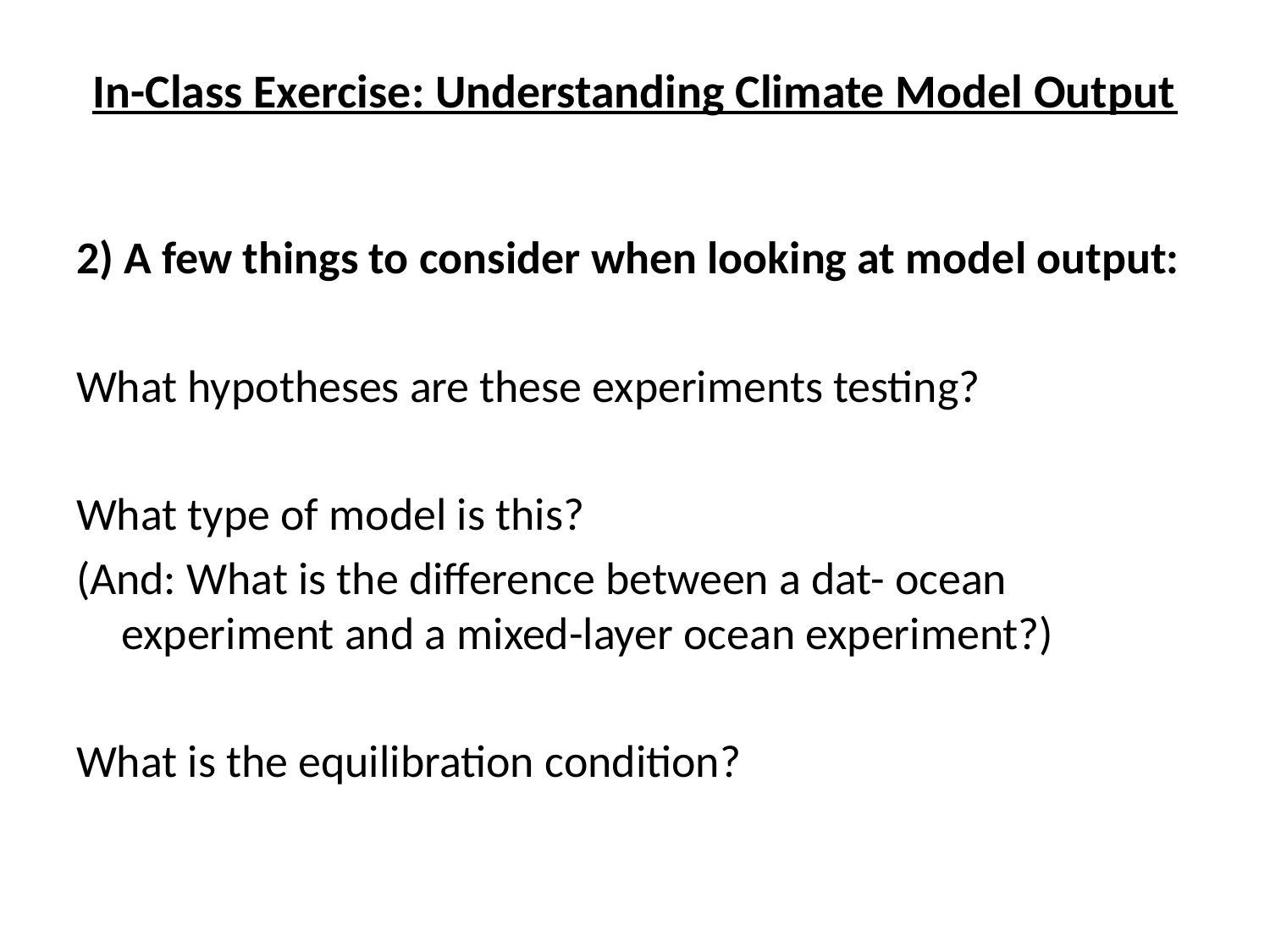

# In-Class Exercise: Understanding Climate Model Output
2) A few things to consider when looking at model output:

What hypotheses are these experiments testing?

What type of model is this?
(And: What is the difference between a dat- ocean experiment and a mixed-layer ocean experiment?)

What is the equilibration condition?